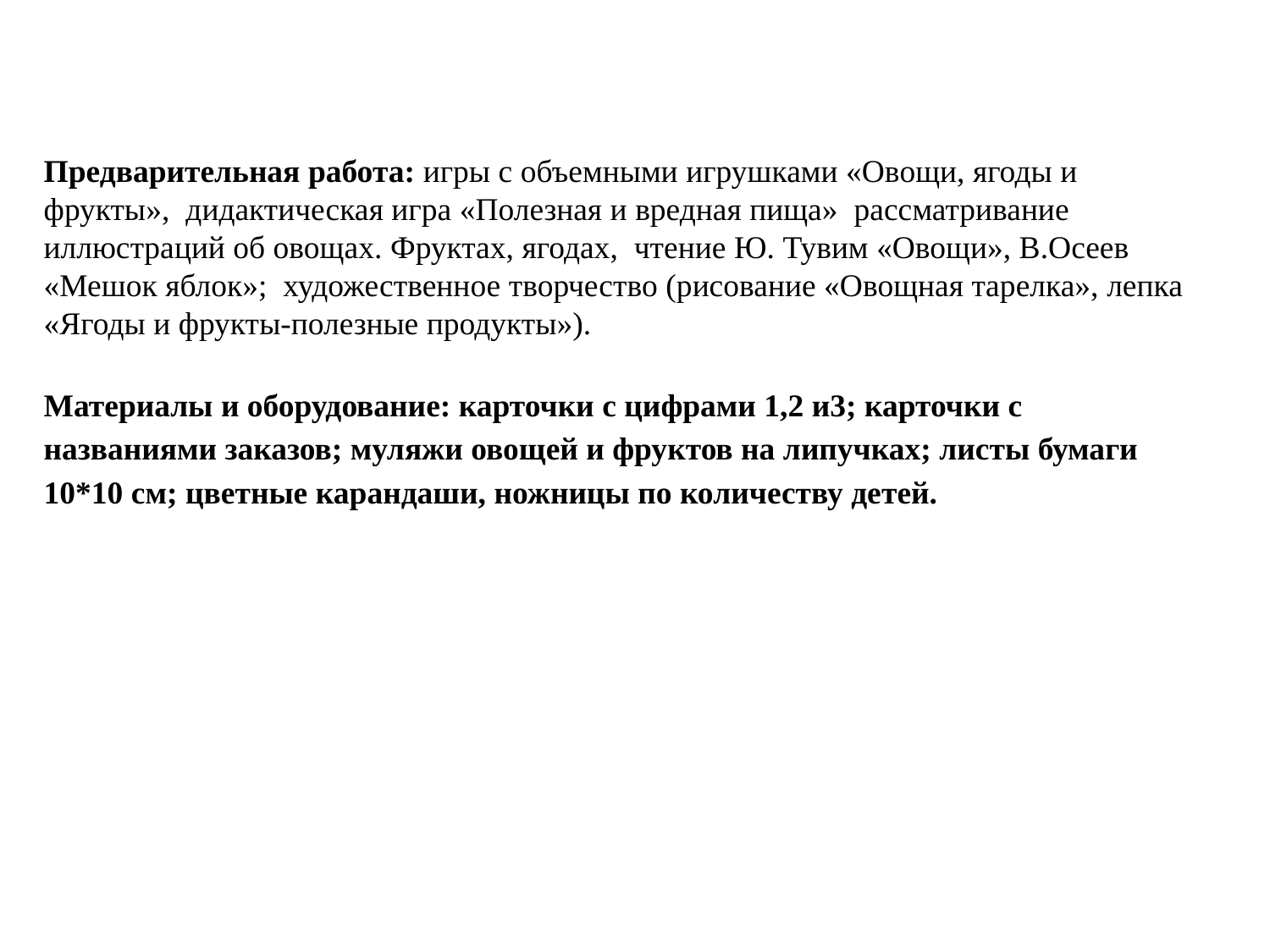

Предварительная работа: игры с объемными игрушками «Овощи, ягоды и фрукты»,  дидактическая игра «Полезная и вредная пища»  рассматривание иллюстраций об овощах. Фруктах, ягодах,  чтение Ю. Тувим «Овощи», В.Осеев «Мешок яблок»;  художественное творчество (рисование «Овощная тарелка», лепка «Ягоды и фрукты-полезные продукты»).

Материалы и оборудование: карточки с цифрами 1,2 и3; карточки с названиями заказов; муляжи овощей и фруктов на липучках; листы бумаги 10*10 см; цветные карандаши, ножницы по количеству детей.